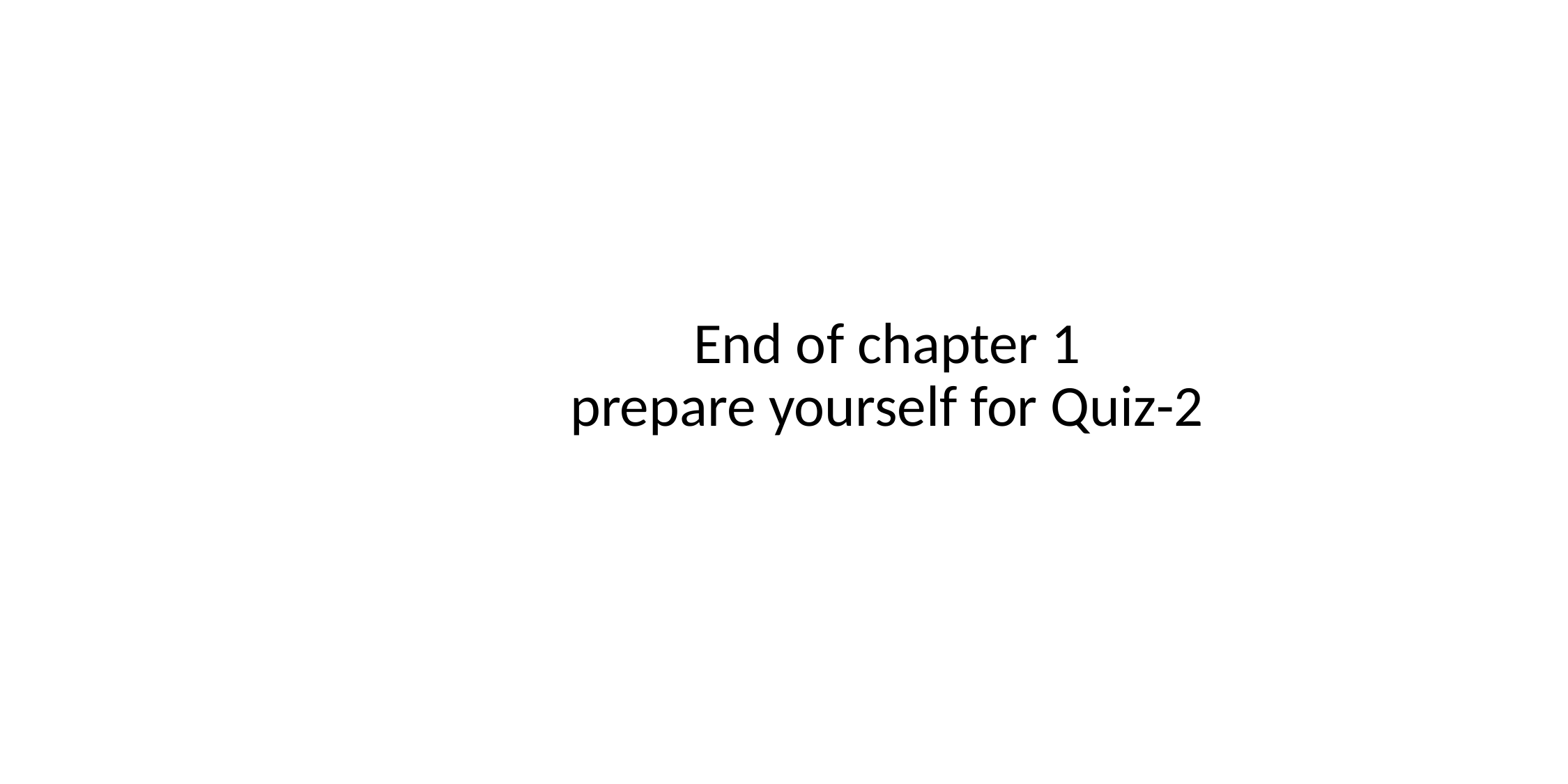

# End of chapter 1 prepare yourself for Quiz-2